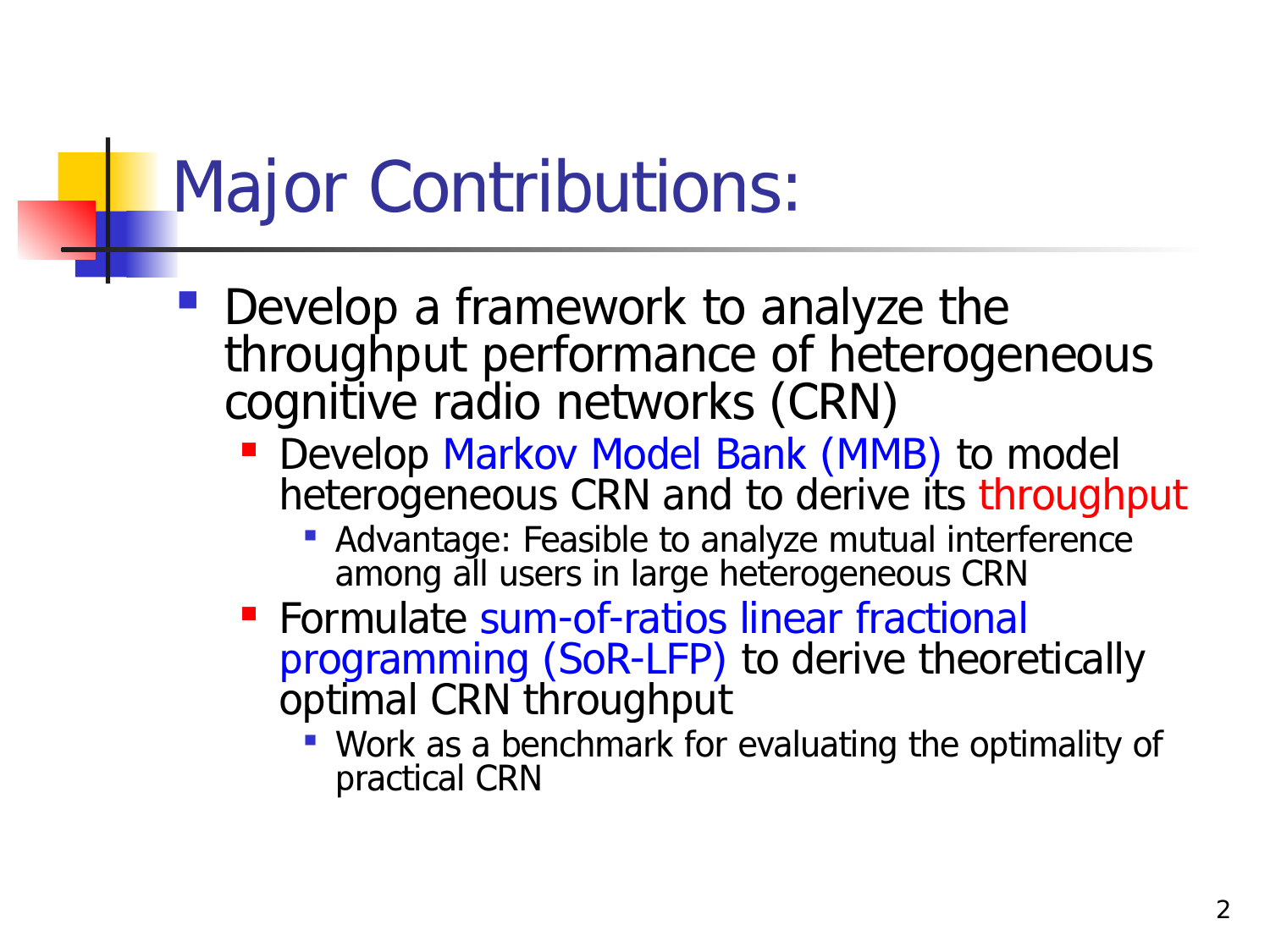

# Major Contributions:
Develop a framework to analyze the throughput performance of heterogeneous cognitive radio networks (CRN)
Develop Markov Model Bank (MMB) to model heterogeneous CRN and to derive its throughput
Advantage: Feasible to analyze mutual interference among all users in large heterogeneous CRN
Formulate sum-of-ratios linear fractional programming (SoR-LFP) to derive theoretically optimal CRN throughput
Work as a benchmark for evaluating the optimality of practical CRN
2